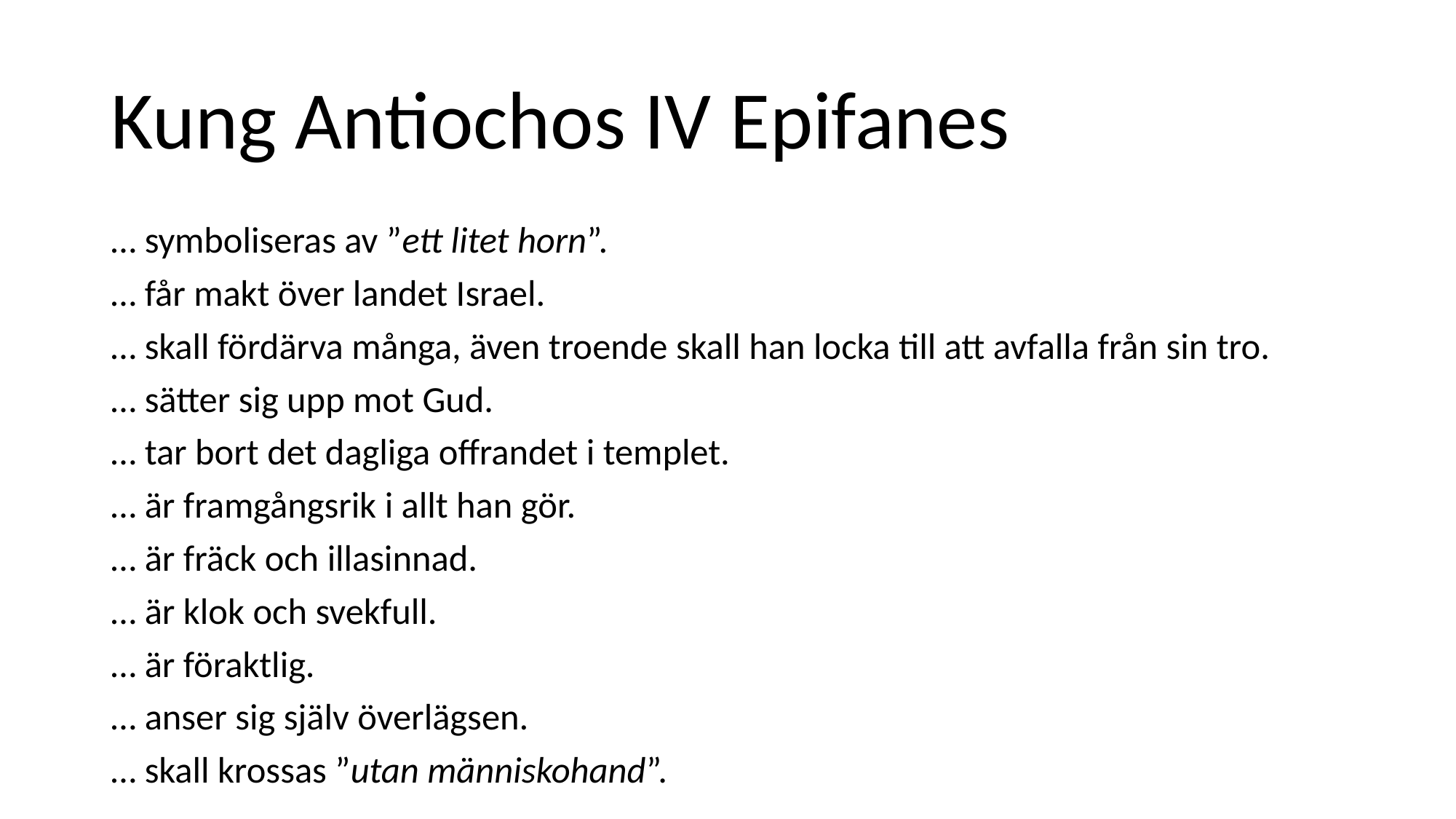

# Kung Antiochos IV Epifanes
… symboliseras av ”ett litet horn”.
… får makt över landet Israel.
… skall fördärva många, även troende skall han locka till att avfalla från sin tro.
… sätter sig upp mot Gud.
… tar bort det dagliga offrandet i templet.
… är framgångsrik i allt han gör.
… är fräck och illasinnad.
… är klok och svekfull.
… är föraktlig.
… anser sig själv överlägsen.
… skall krossas ”utan människohand”.